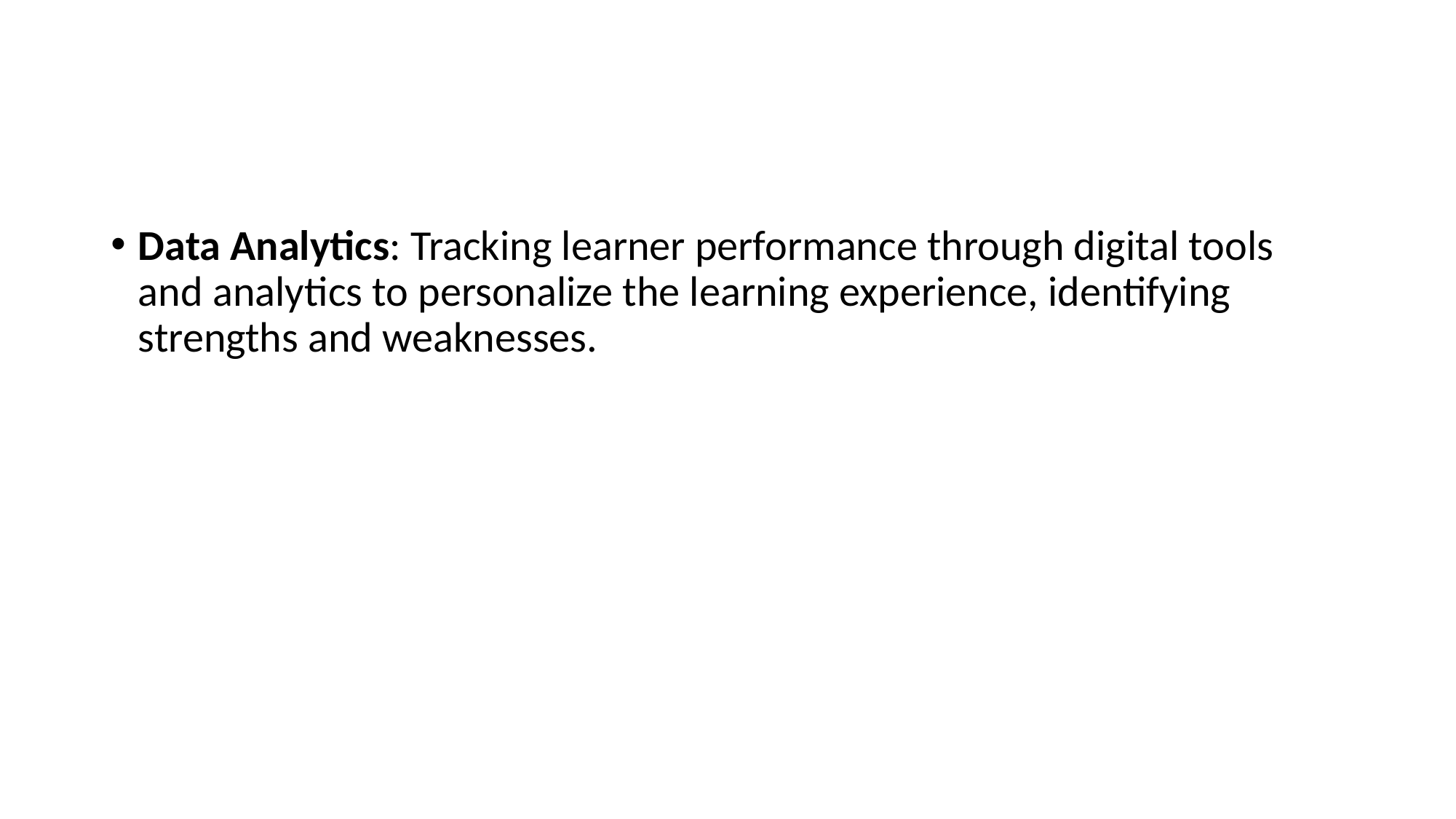

#
Data Analytics: Tracking learner performance through digital tools and analytics to personalize the learning experience, identifying strengths and weaknesses.